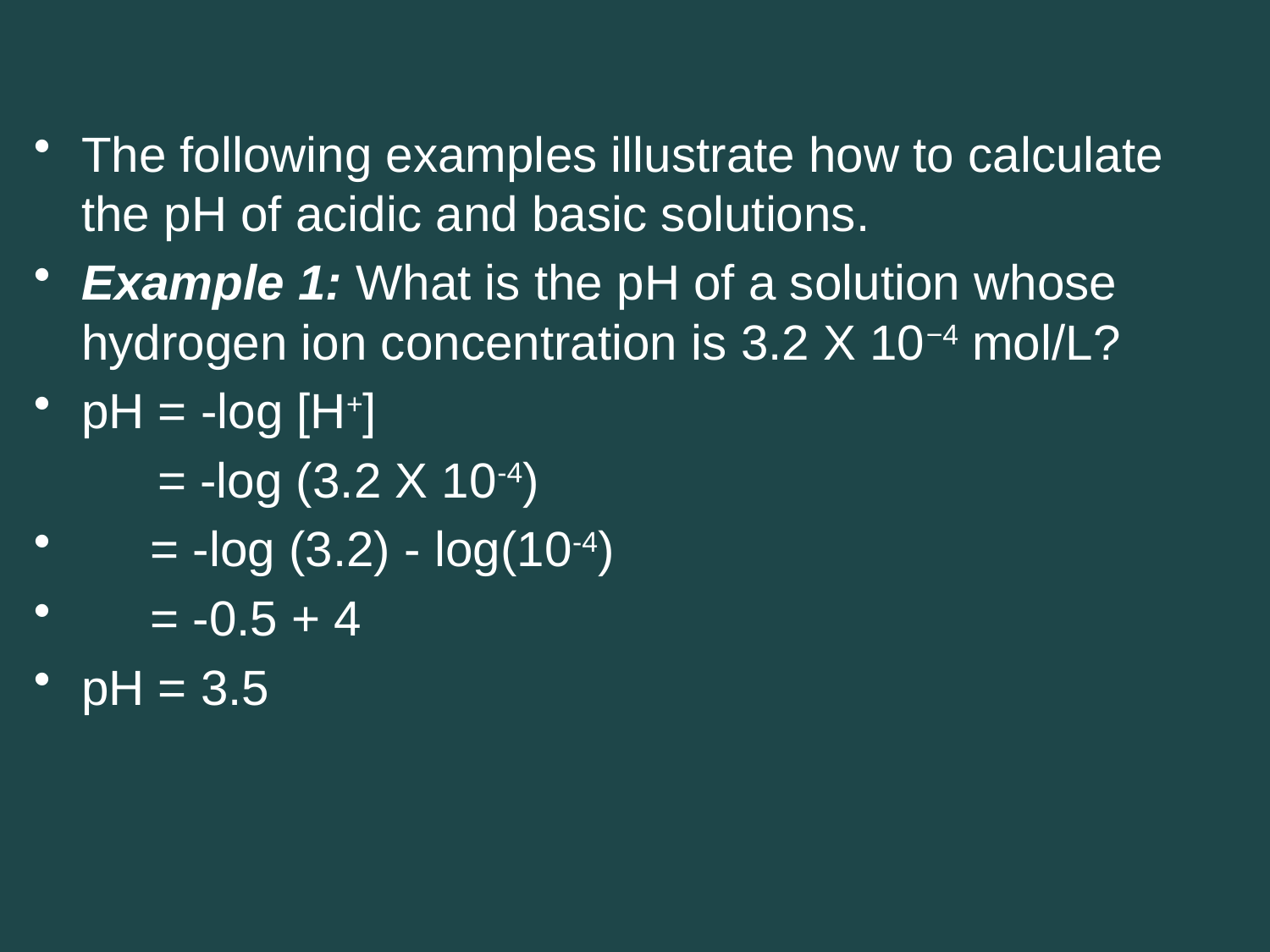

The following examples illustrate how to calculate the pH of acidic and basic solutions.
Example 1: What is the pH of a solution whose hydrogen ion concentration is 3.2 X 10−4 mol/L?
pH = -log [H+]
         = -log (3.2 X 10-4)
     = -log (3.2) - log(10-4)
     = -0.5 + 4
pH = 3.5